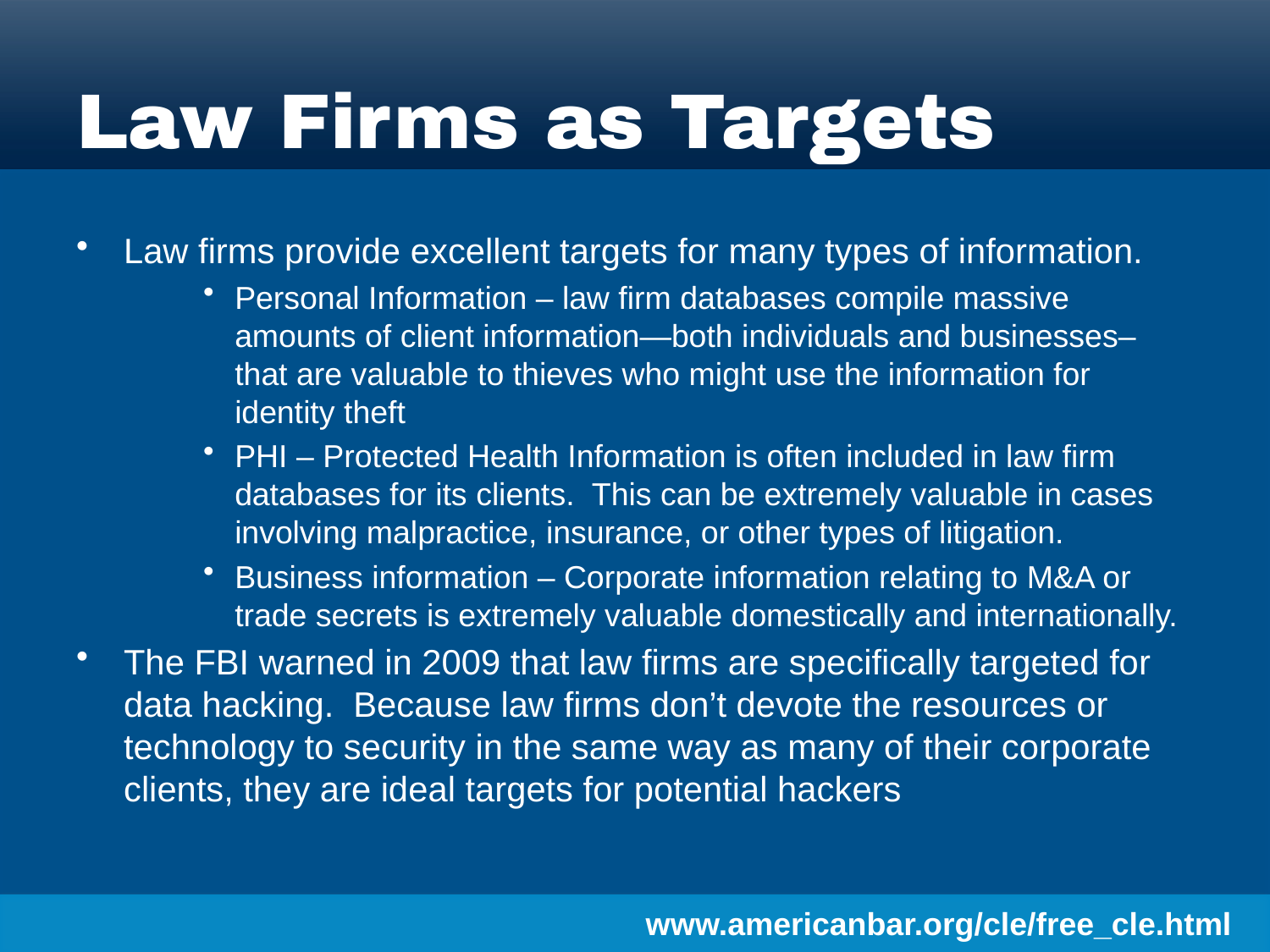

# Law Firms as Targets
Law firms provide excellent targets for many types of information.
Personal Information – law firm databases compile massive amounts of client information—both individuals and businesses– that are valuable to thieves who might use the information for identity theft
PHI – Protected Health Information is often included in law firm databases for its clients.  This can be extremely valuable in cases involving malpractice, insurance, or other types of litigation.
Business information – Corporate information relating to M&A or trade secrets is extremely valuable domestically and internationally.
The FBI warned in 2009 that law firms are specifically targeted for data hacking.  Because law firms don’t devote the resources or technology to security in the same way as many of their corporate clients, they are ideal targets for potential hackers